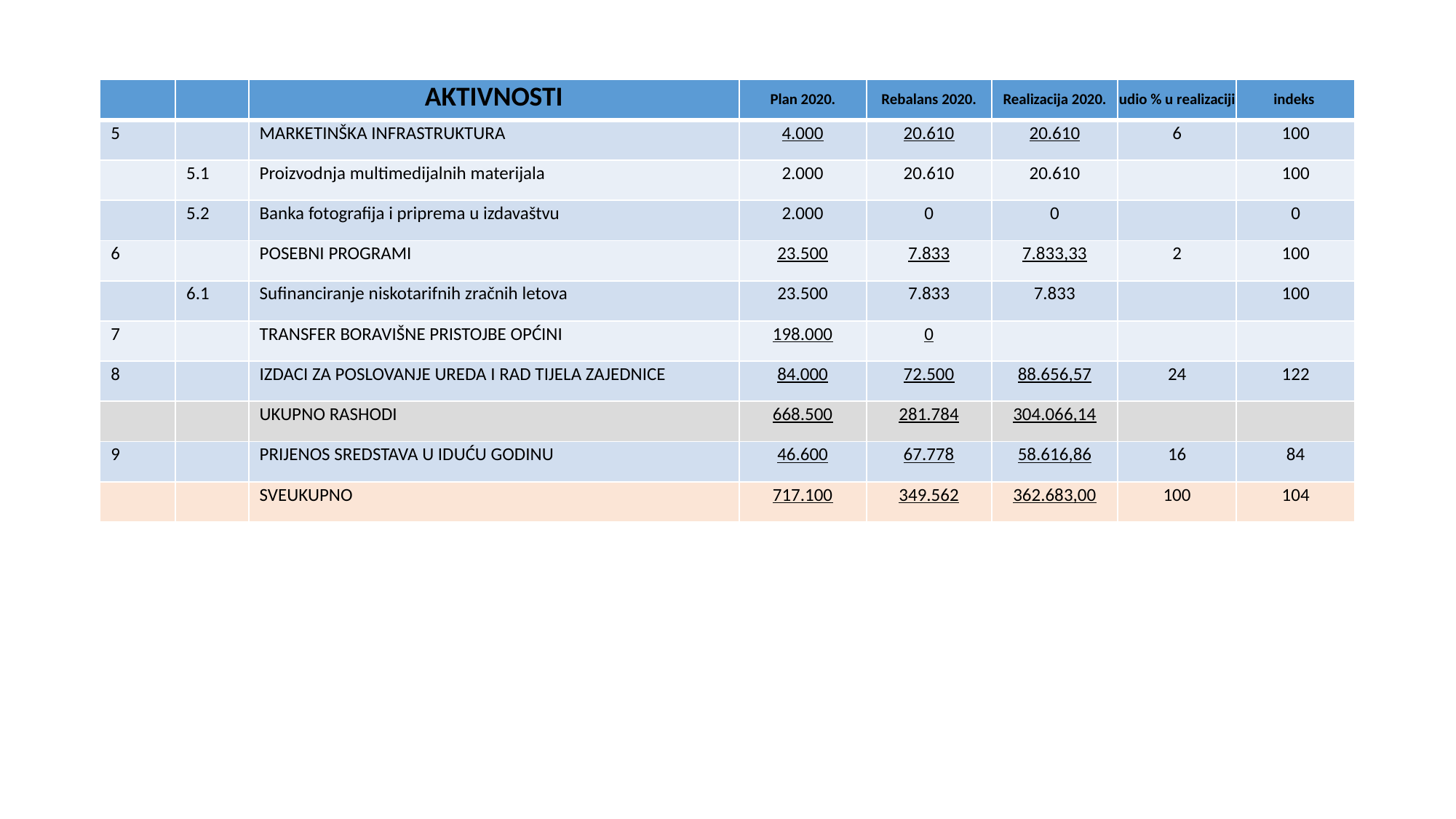

|  |  | AKTIVNOSTI | Plan 2020. | Rebalans 2020. | Realizacija 2020. | udio % u realizaciji | indeks |
| --- | --- | --- | --- | --- | --- | --- | --- |
| 5 |  | MARKETINŠKA INFRASTRUKTURA | 4.000 | 20.610 | 20.610 | 6 | 100 |
|  | 5.1 | Proizvodnja multimedijalnih materijala | 2.000 | 20.610 | 20.610 |  | 100 |
|  | 5.2 | Banka fotografija i priprema u izdavaštvu | 2.000 | 0 | 0 |  | 0 |
| 6 |  | POSEBNI PROGRAMI | 23.500 | 7.833 | 7.833,33 | 2 | 100 |
|  | 6.1 | Sufinanciranje niskotarifnih zračnih letova | 23.500 | 7.833 | 7.833 |  | 100 |
| 7 |  | TRANSFER BORAVIŠNE PRISTOJBE OPĆINI | 198.000 | 0 |  |  |  |
| 8 |  | IZDACI ZA POSLOVANJE UREDA I RAD TIJELA ZAJEDNICE | 84.000 | 72.500 | 88.656,57 | 24 | 122 |
|  |  | UKUPNO RASHODI | 668.500 | 281.784 | 304.066,14 |  |  |
| 9 |  | PRIJENOS SREDSTAVA U IDUĆU GODINU | 46.600 | 67.778 | 58.616,86 | 16 | 84 |
|  |  | SVEUKUPNO | 717.100 | 349.562 | 362.683,00 | 100 | 104 |